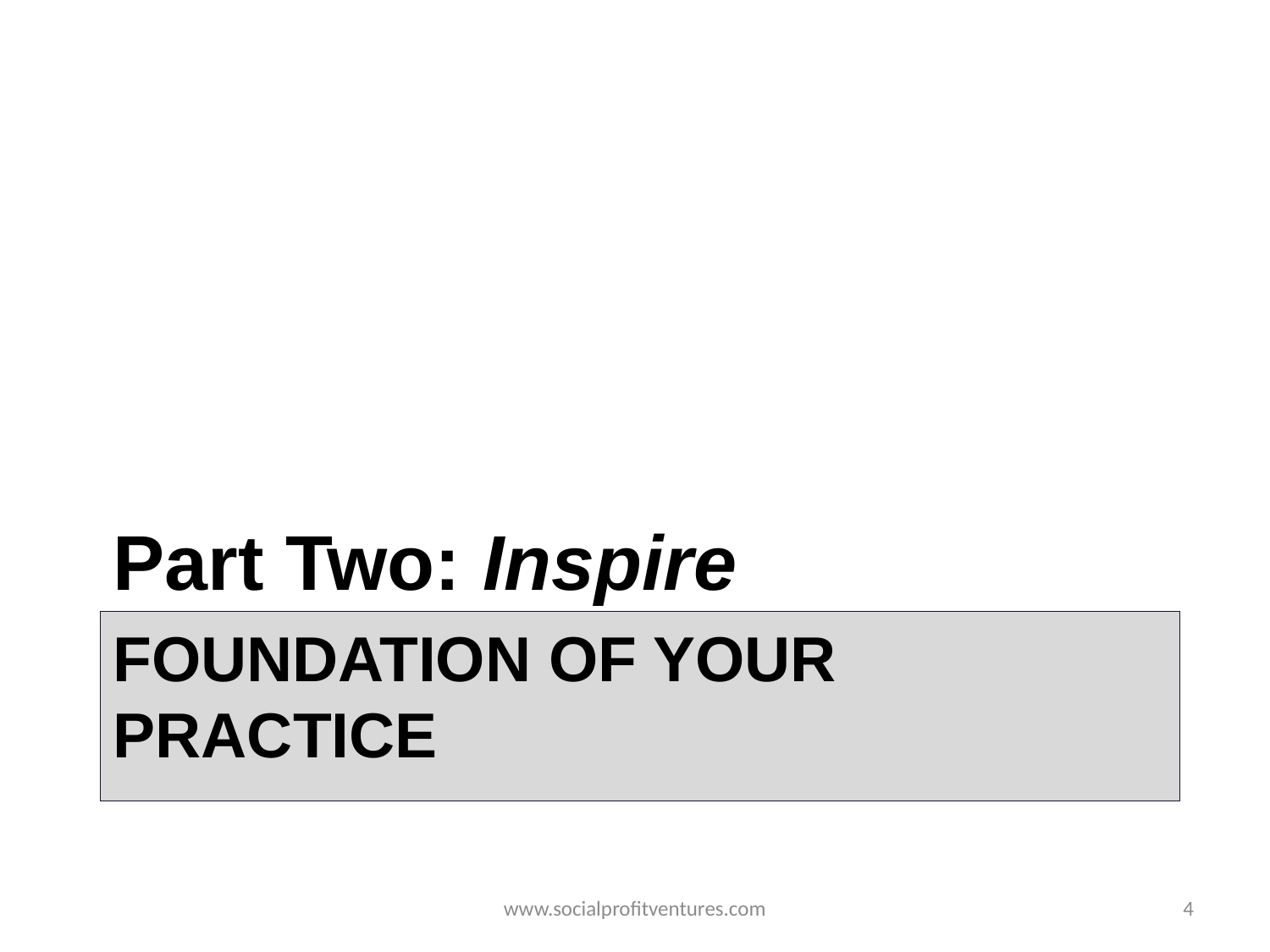

Part Two: Inspire
# foundation of your practice
www.socialprofitventures.com
4